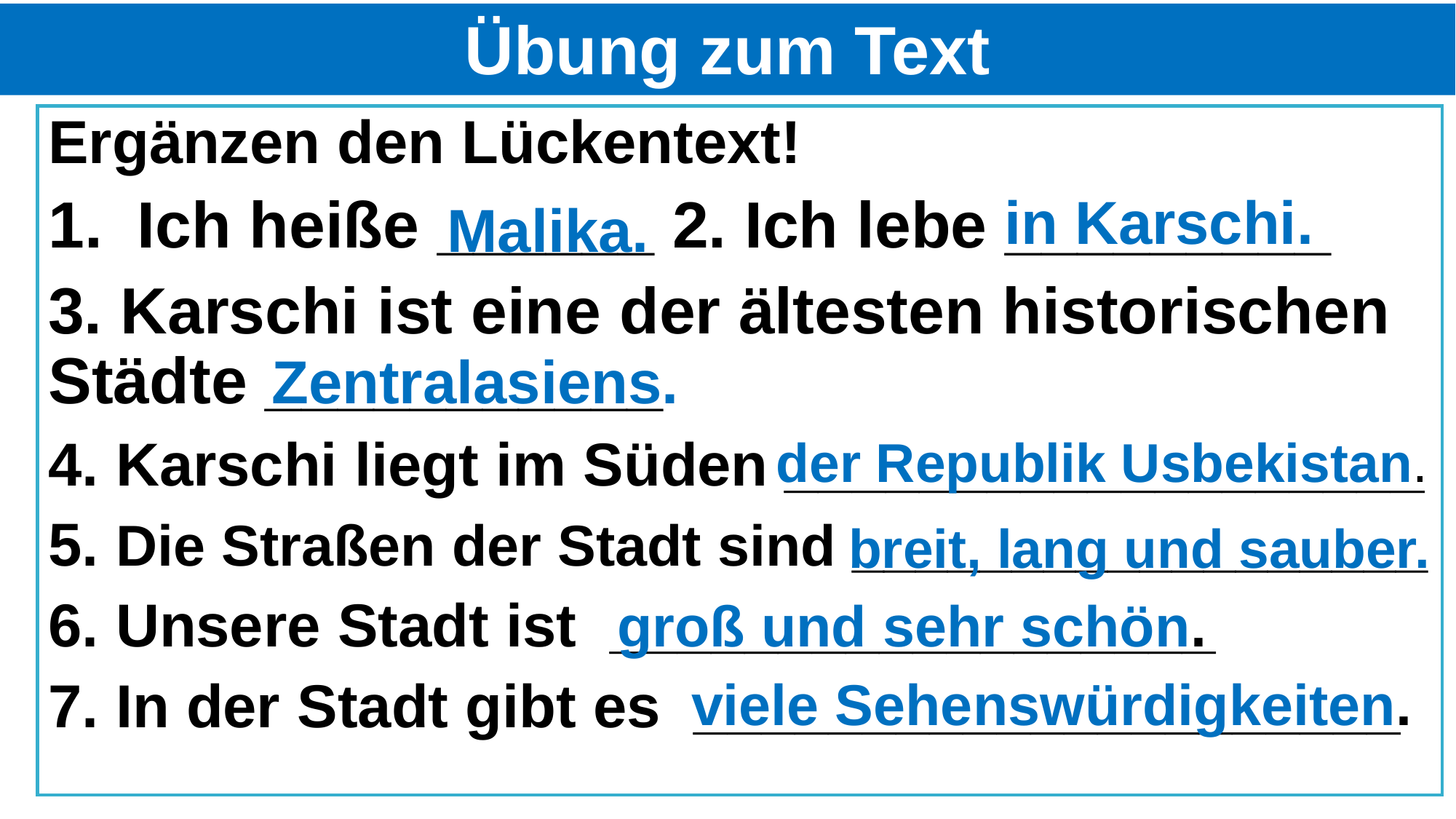

# Übung zum Text
Ergänzen den Lückentext!
Ich heiße ______ 2. Ich lebe _________
3. Karschi ist eine der ältesten historischen Städte ___________
4. Karschi liegt im Süden ___________________
5. Die Straßen der Stadt sind __________________
6. Unsere Stadt ist  __________________
7. In der Stadt gibt es  _____________________
in Karschi.
Malika.
Zentralasiens.
der Republik Usbekistan.
breit, lang und sauber.
groß und sehr schön.
viele Sehenswürdigkeiten.